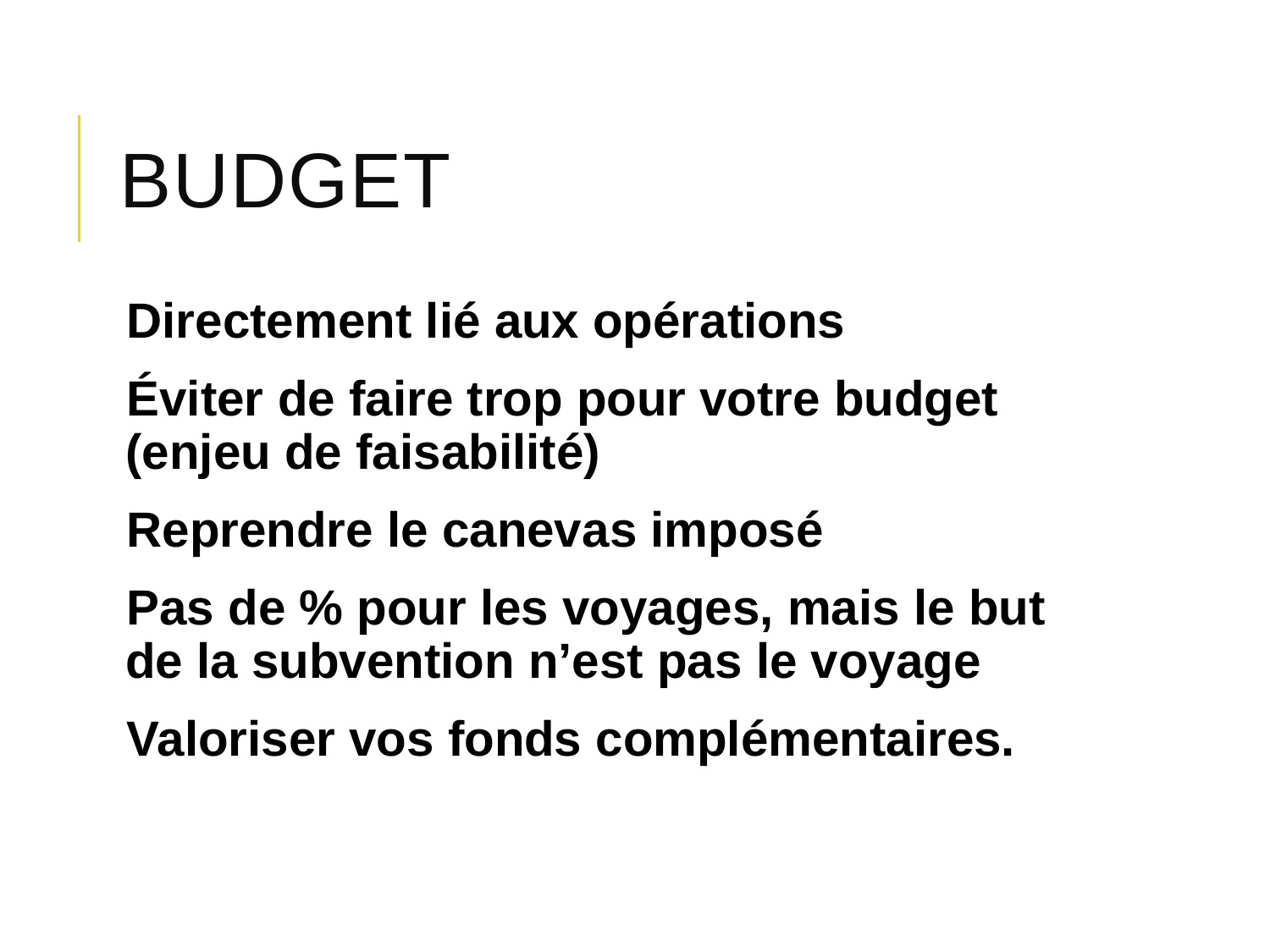

# Budget
Directement lié aux opérations
Éviter de faire trop pour votre budget (enjeu de faisabilité)
Reprendre le canevas imposé
Pas de % pour les voyages, mais le but de la subvention n’est pas le voyage
Valoriser vos fonds complémentaires.